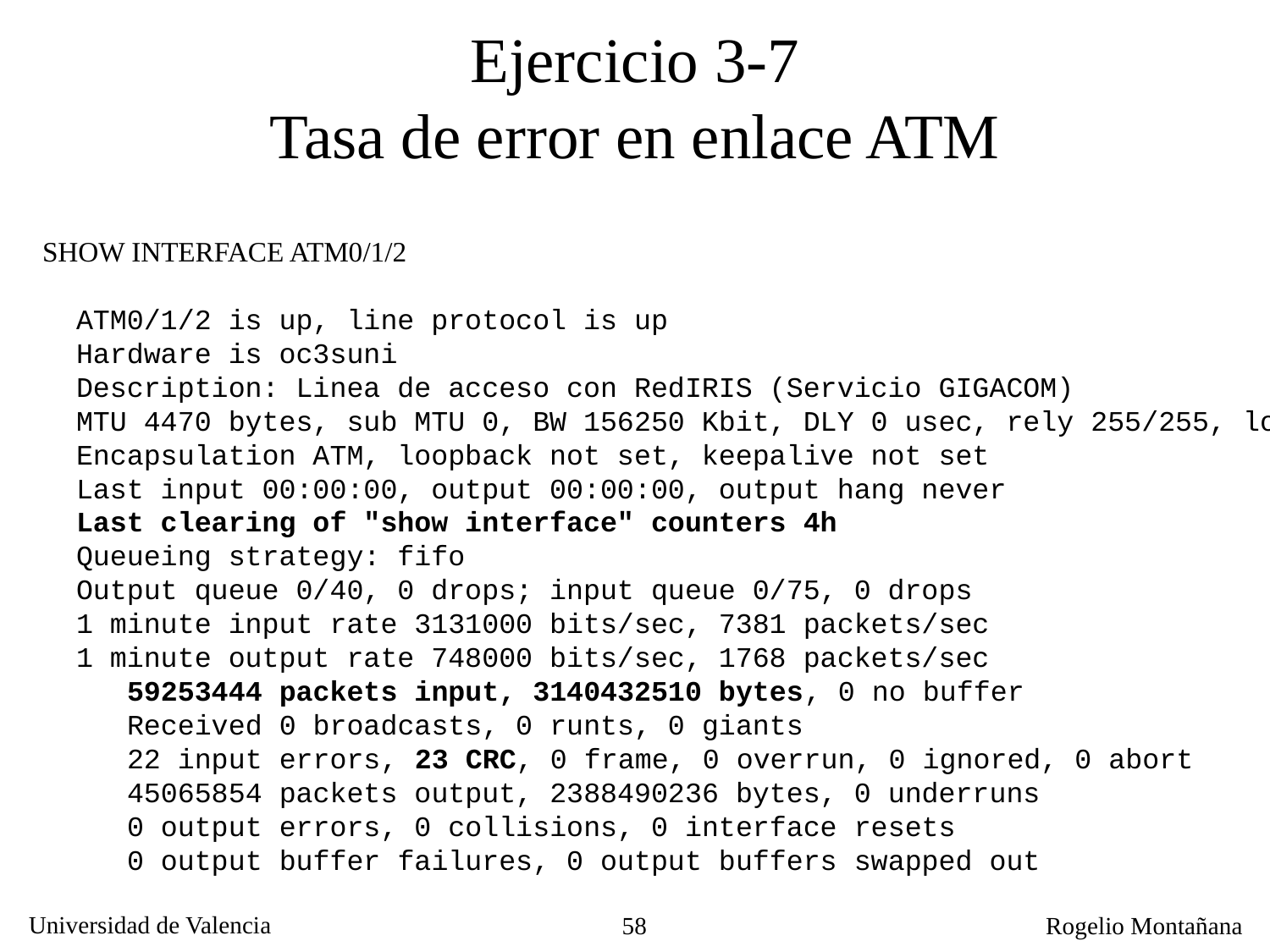

# Ejercicio 3-7 Tasa de error en enlace ATM
SHOW INTERFACE ATM0/1/2

  ATM0/1/2 is up, line protocol is up
  Hardware is oc3suni
  Description: Linea de acceso con RedIRIS (Servicio GIGACOM)
  MTU 4470 bytes, sub MTU 0, BW 156250 Kbit, DLY 0 usec, rely 255/255, load 1/255
  Encapsulation ATM, loopback not set, keepalive not set
  Last input 00:00:00, output 00:00:00, output hang never
  Last clearing of "show interface" counters 4h
  Queueing strategy: fifo
  Output queue 0/40, 0 drops; input queue 0/75, 0 drops
  1 minute input rate 3131000 bits/sec, 7381 packets/sec
  1 minute output rate 748000 bits/sec, 1768 packets/sec
     59253444 packets input, 3140432510 bytes, 0 no buffer
     Received 0 broadcasts, 0 runts, 0 giants
     22 input errors, 23 CRC, 0 frame, 0 overrun, 0 ignored, 0 abort
     45065854 packets output, 2388490236 bytes, 0 underruns
     0 output errors, 0 collisions, 0 interface resets
     0 output buffer failures, 0 output buffers swapped out